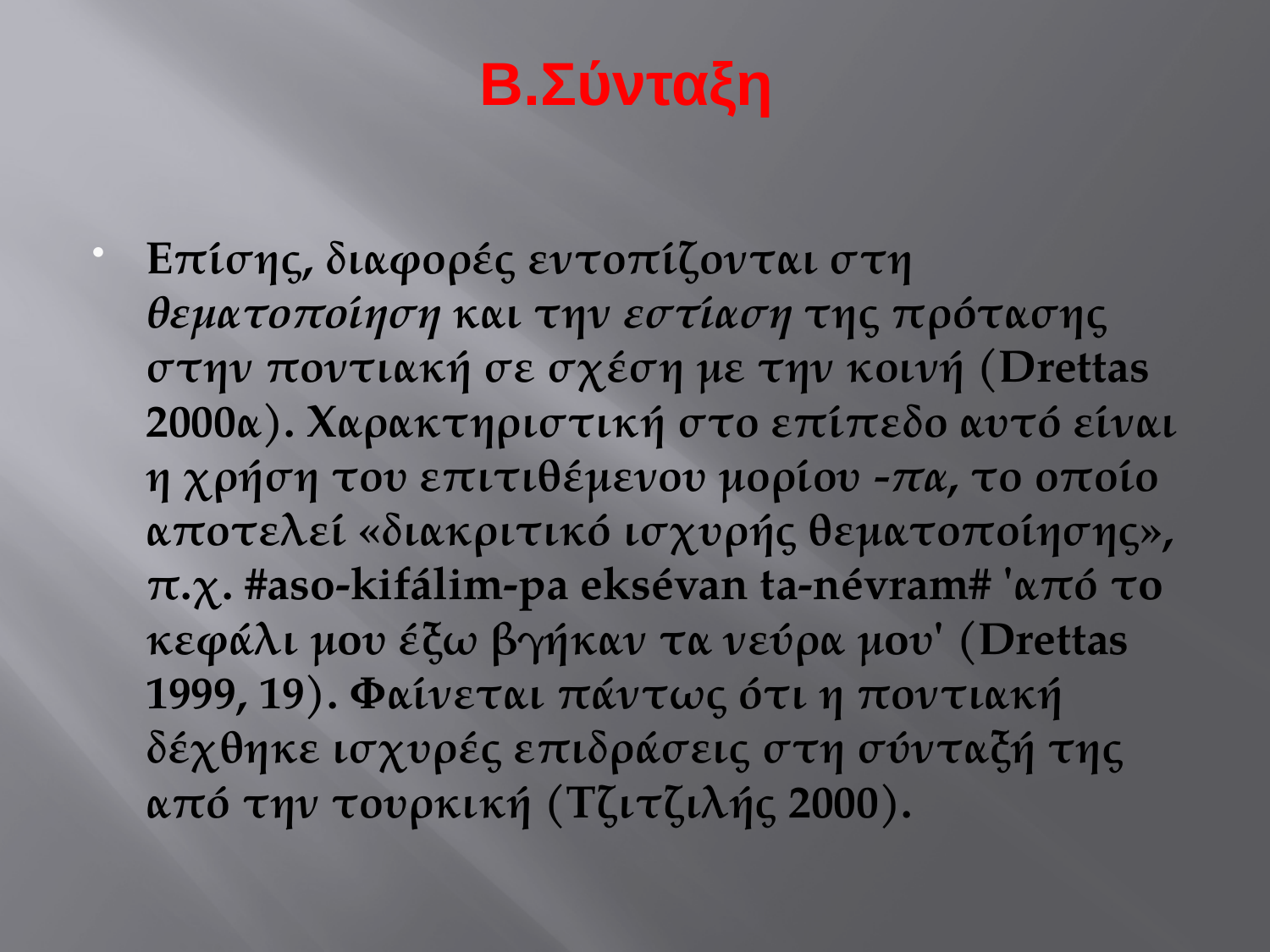

# Β.Σύνταξη
Επίσης, διαφορές εντοπίζονται στη θεματοποίηση και την εστίαση της πρότασης στην ποντιακή σε σχέση με την κοινή (Drettas 2000α). Xαρακτηριστική στο επίπεδο αυτό είναι η χρήση του επιτιθέμενου μορίου -πα, το οποίο αποτελεί «διακριτικό ισχυρής θεματοποίησης», π.χ. #aso-kifálim-pa eksévan ta-névram# 'από τo κεφάλι μoυ έξω βγήκαν τα νεύρα μoυ' (Drettas 1999, 19). Φαίνεται πάντως ότι η ποντιακή δέχθηκε ισχυρές επιδράσεις στη σύνταξή της από την τουρκική (Τζιτζιλής 2000).